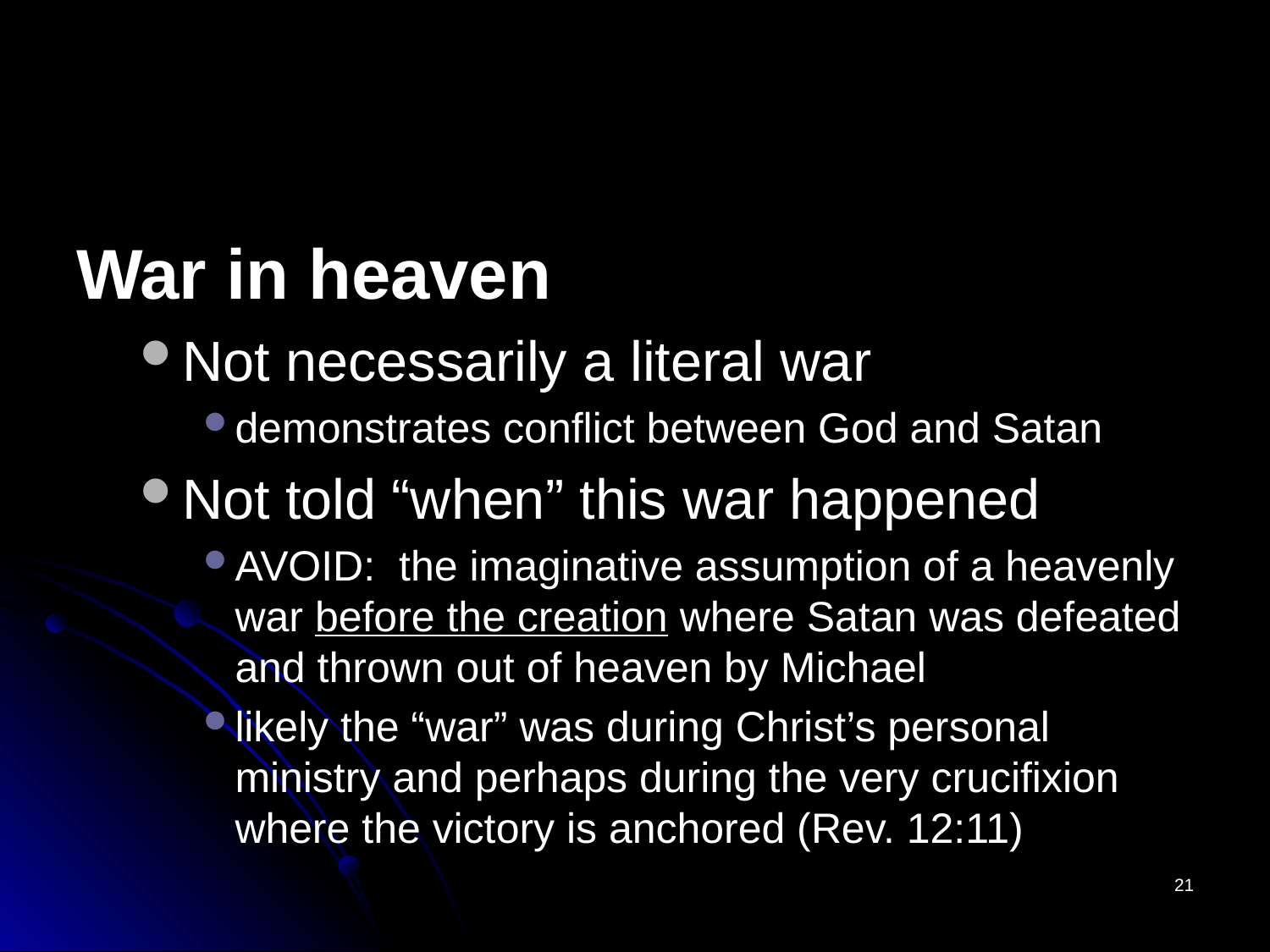

# WAR IN HEAVEN (12:7-9)
War in heaven
Not necessarily a literal war
demonstrates conflict between God and Satan
Not told “when” this war happened
AVOID:  the imaginative assumption of a heavenly war before the creation where Satan was defeated and thrown out of heaven by Michael
likely the “war” was during Christ’s personal ministry and perhaps during the very crucifixion where the victory is anchored (Rev. 12:11)
21